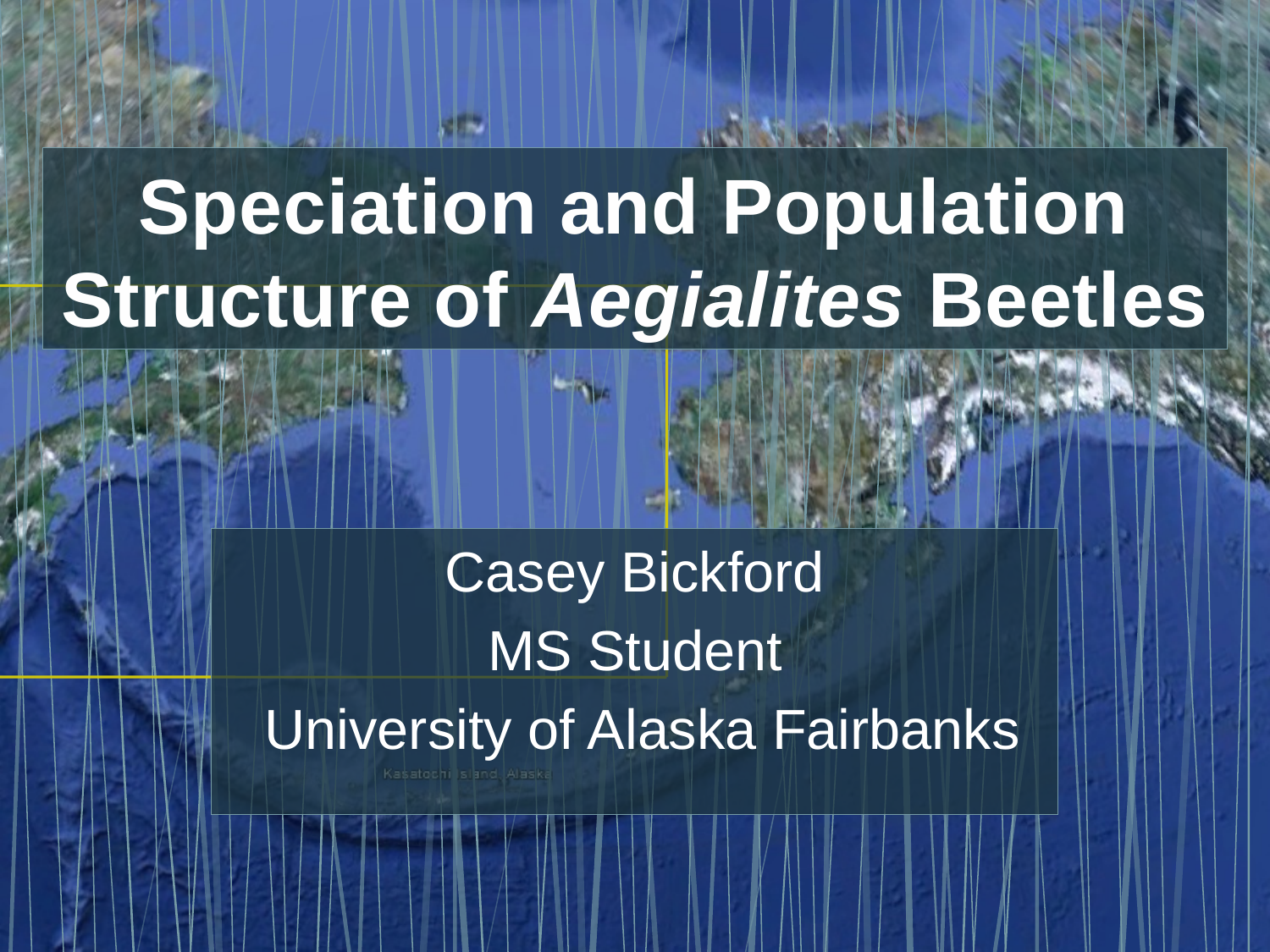

# Speciation and Population Structure of Aegialites Beetles
Casey Bickford
MS Student
 University of Alaska Fairbanks